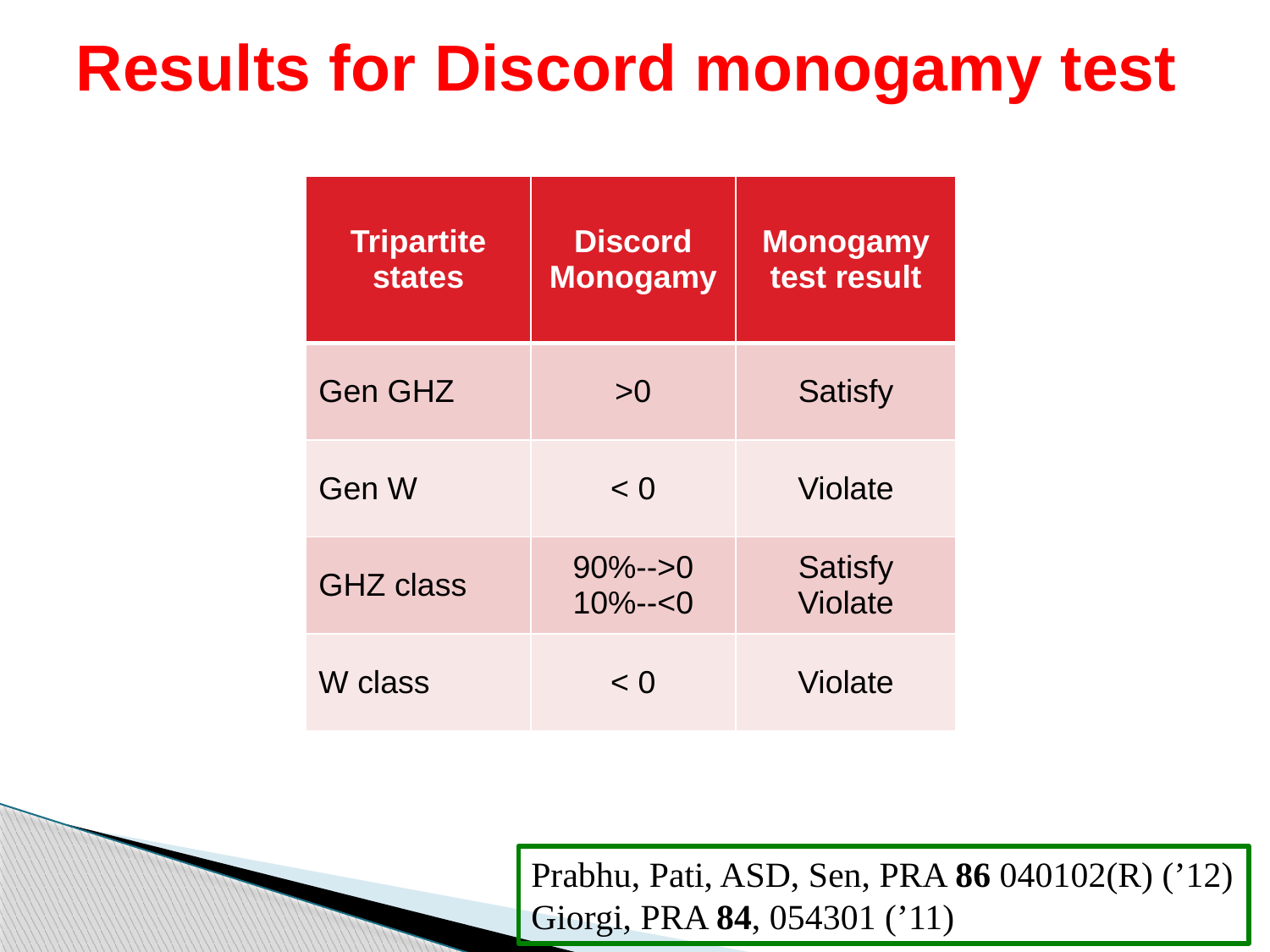

# Results for Discord monogamy test
| Tripartite states | Discord Monogamy | Monogamy test result |
| --- | --- | --- |
| Gen GHZ | >0 | Satisfy |
| Gen W | < 0 | Violate |
| GHZ class | 90%-->0 10%--<0 | Satisfy Violate |
| W class | < 0 | Violate |
Prabhu, Pati, ASD, Sen, PRA 86 040102(R) (’12)
Giorgi, PRA 84, 054301 (’11)